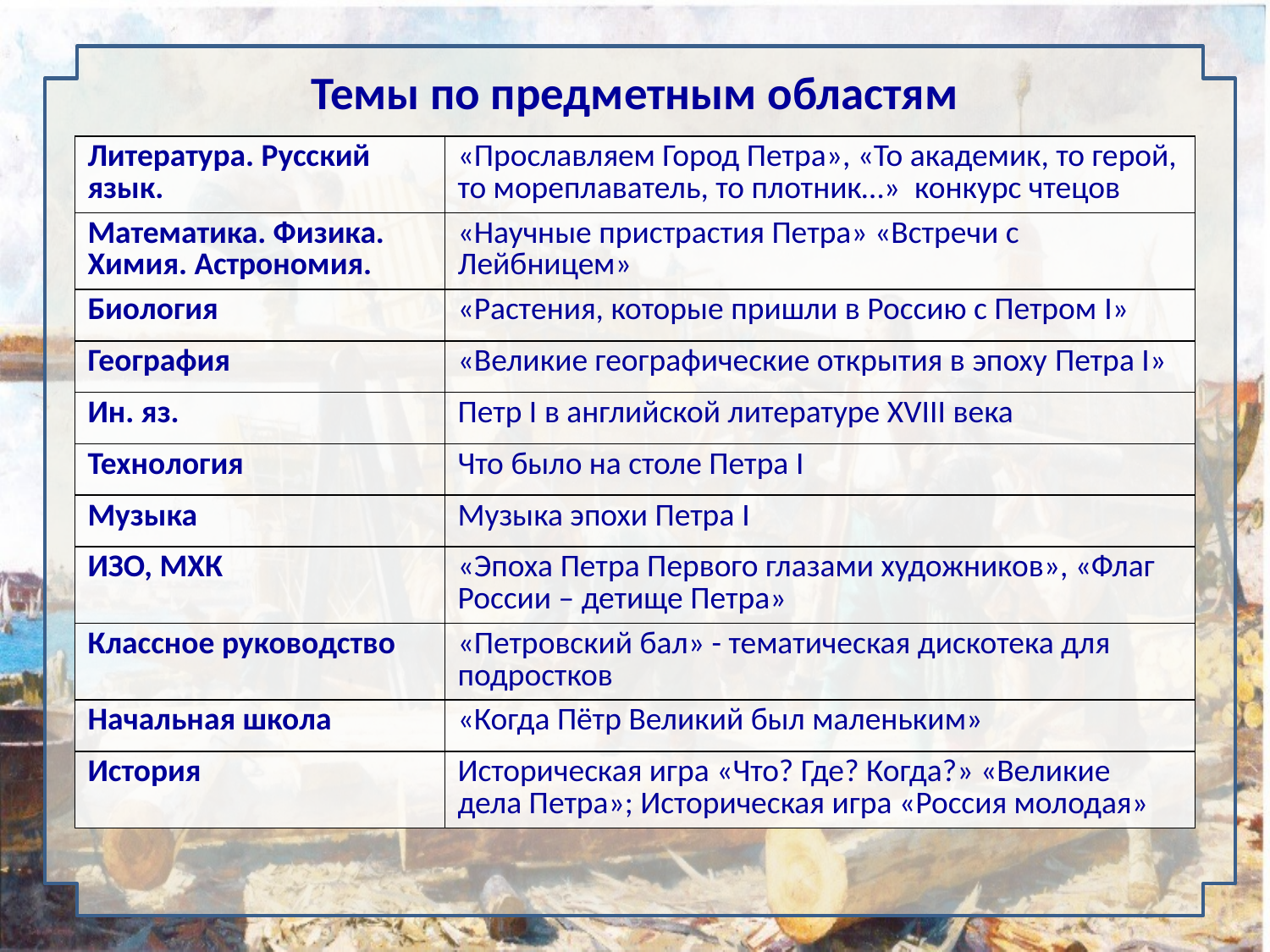

# Темы по предметным областям
| Литература. Русский язык. | «Прославляем Город Петра», «То академик, то герой, то мореплаватель, то плотник…» конкурс чтецов |
| --- | --- |
| Математика. Физика. Химия. Астрономия. | «Научные пристрастия Петра» «Встречи с Лейбницем» |
| Биология | «Растения, которые пришли в Россию с Петром I» |
| География | «Великие географические открытия в эпоху Петра I» |
| Ин. яз. | Петр I в английской литературе XVIII века |
| Технология | Что было на столе Петра I |
| Музыка | Музыка эпохи Петра I |
| ИЗО, МХК | «Эпоха Петра Первого глазами художников», «Флаг России – детище Петра» |
| Классное руководство | «Петровский бал» - тематическая дискотека для подростков |
| Начальная школа | «Когда Пётр Великий был маленьким» |
| История | Историческая игра «Что? Где? Когда?» «Великие дела Петра»; Историческая игра «Россия молодая» |